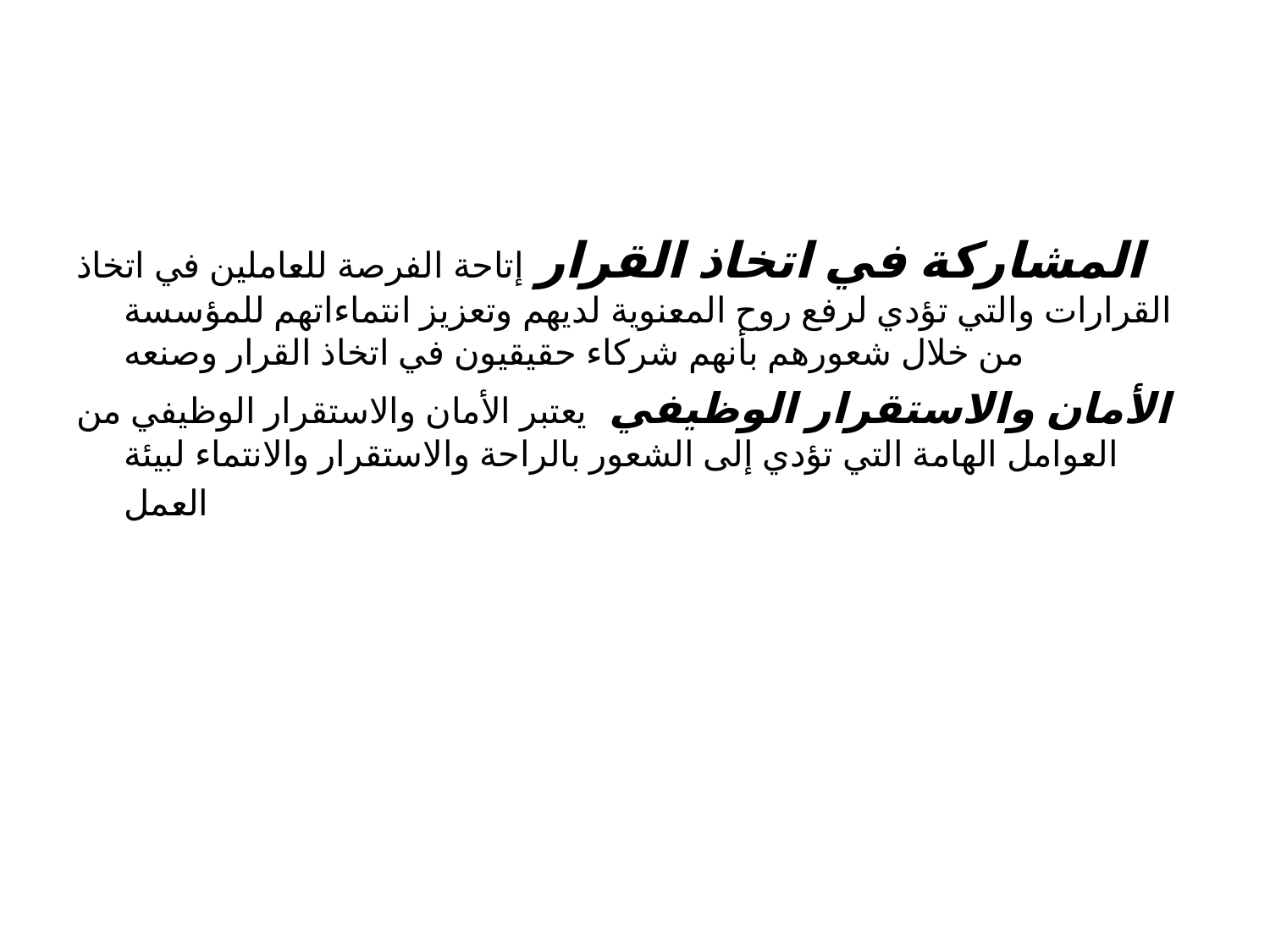

#
المشاركة في اتخاذ القرار إتاحة الفرصة للعاملين في اتخاذ القرارات والتي تؤدي لرفع روح المعنوية لديهم وتعزيز انتماءاتهم للمؤسسة من خلال شعورهم بأنهم شركاء حقيقيون في اتخاذ القرار وصنعه
الأمان والاستقرار الوظيفي  يعتبر الأمان والاستقرار الوظيفي من العوامل الهامة التي تؤدي إلى الشعور بالراحة والاستقرار والانتماء لبيئة العمل